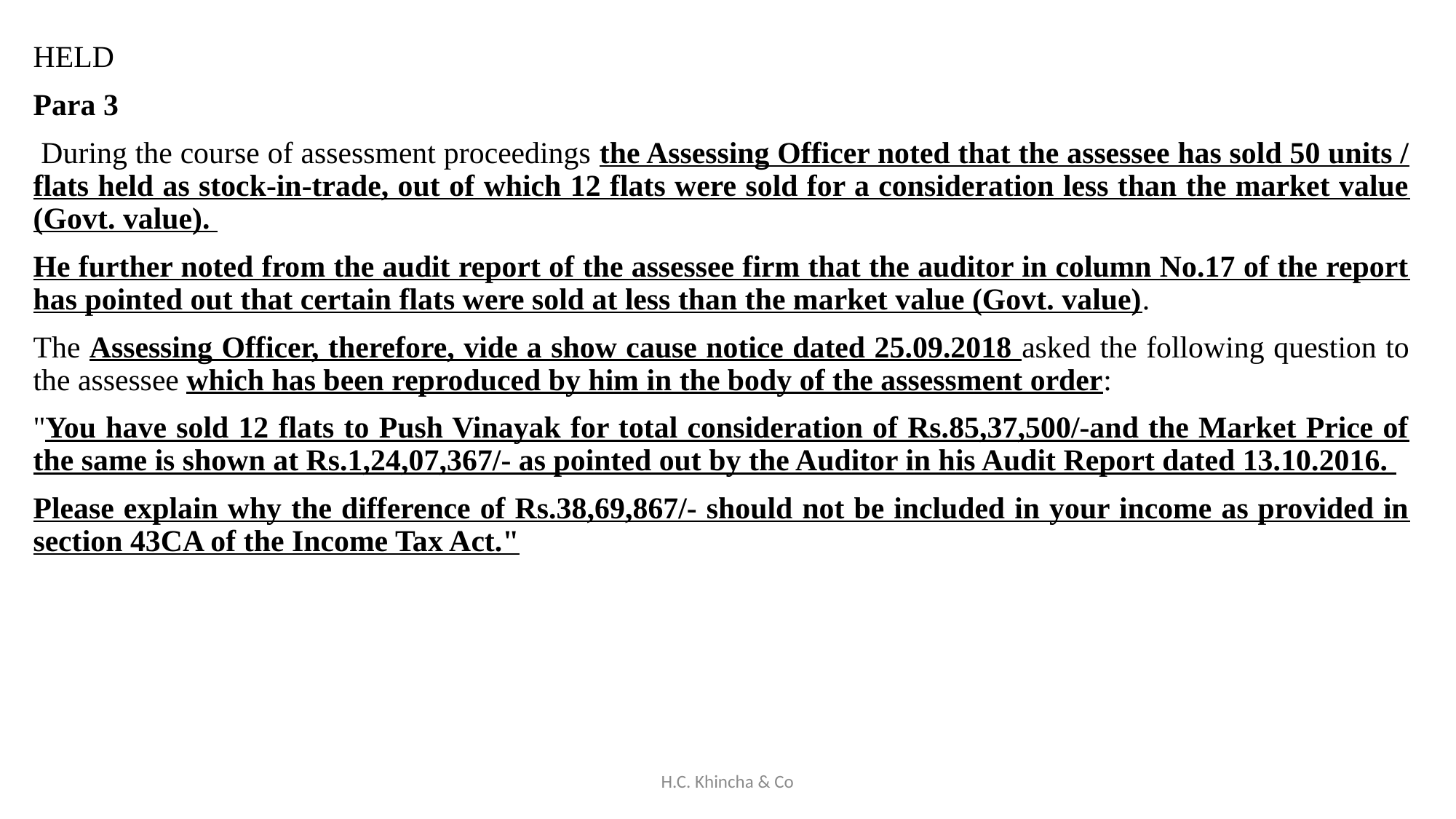

HELD
Para 3
 During the course of assessment proceedings the Assessing Officer noted that the assessee has sold 50 units / flats held as stock-in-trade, out of which 12 flats were sold for a consideration less than the market value (Govt. value).
He further noted from the audit report of the assessee firm that the auditor in column No.17 of the report has pointed out that certain flats were sold at less than the market value (Govt. value).
The Assessing Officer, therefore, vide a show cause notice dated 25.09.2018 asked the following question to the assessee which has been reproduced by him in the body of the assessment order:
"You have sold 12 flats to Push Vinayak for total consideration of Rs.85,37,500/-and the Market Price of the same is shown at Rs.1,24,07,367/- as pointed out by the Auditor in his Audit Report dated 13.10.2016.
Please explain why the difference of Rs.38,69,867/- should not be included in your income as provided in section 43CA of the Income Tax Act."
H.C. Khincha & Co